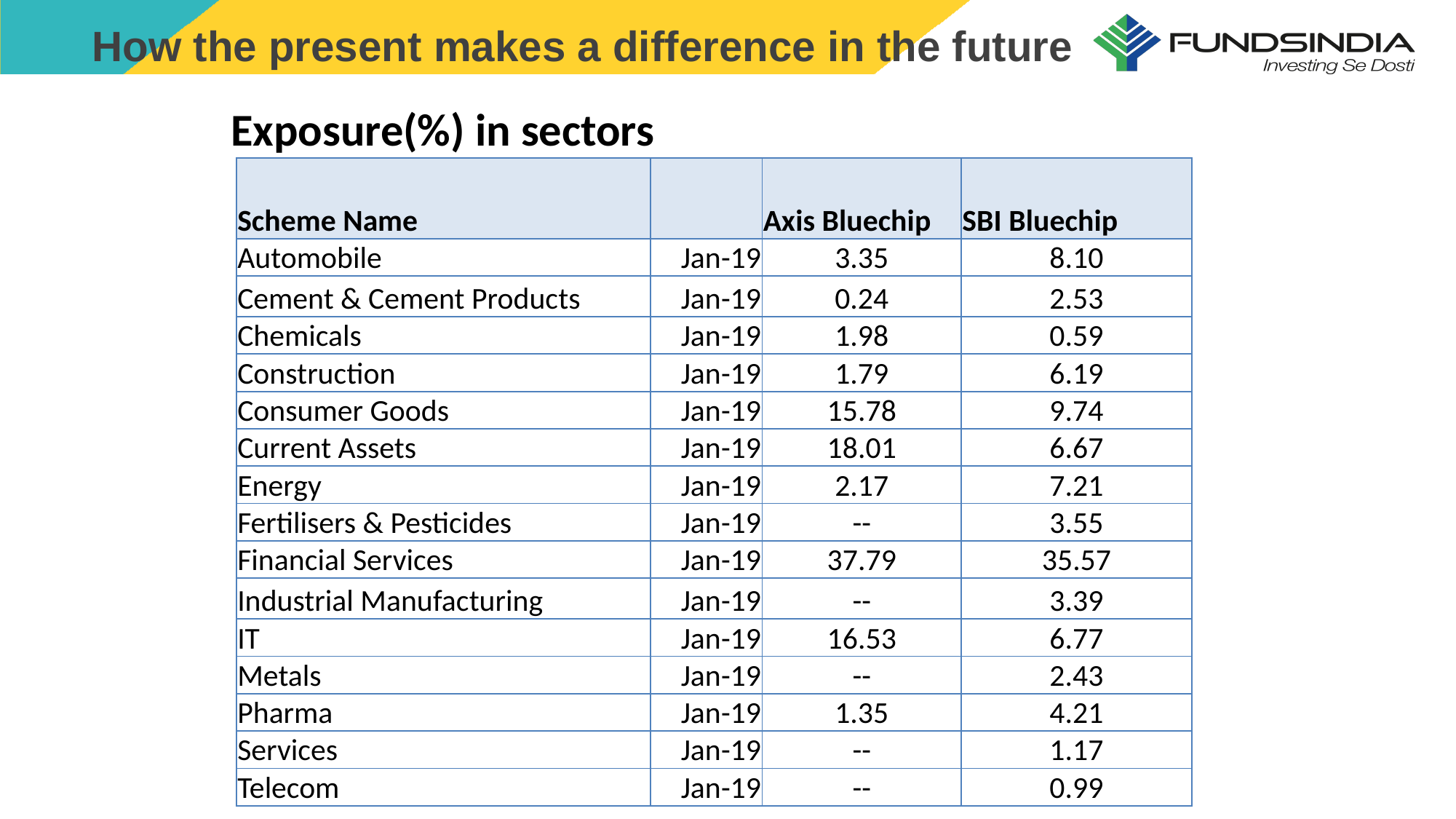

How the present makes a difference in the future
Exposure(%) in sectors
| Scheme Name |  | Axis Bluechip | SBI Bluechip |
| --- | --- | --- | --- |
| Automobile | Jan-19 | 3.35 | 8.10 |
| Cement & Cement Products | Jan-19 | 0.24 | 2.53 |
| Chemicals | Jan-19 | 1.98 | 0.59 |
| Construction | Jan-19 | 1.79 | 6.19 |
| Consumer Goods | Jan-19 | 15.78 | 9.74 |
| Current Assets | Jan-19 | 18.01 | 6.67 |
| Energy | Jan-19 | 2.17 | 7.21 |
| Fertilisers & Pesticides | Jan-19 | -- | 3.55 |
| Financial Services | Jan-19 | 37.79 | 35.57 |
| Industrial Manufacturing | Jan-19 | -- | 3.39 |
| IT | Jan-19 | 16.53 | 6.77 |
| Metals | Jan-19 | -- | 2.43 |
| Pharma | Jan-19 | 1.35 | 4.21 |
| Services | Jan-19 | -- | 1.17 |
| Telecom | Jan-19 | -- | 0.99 |